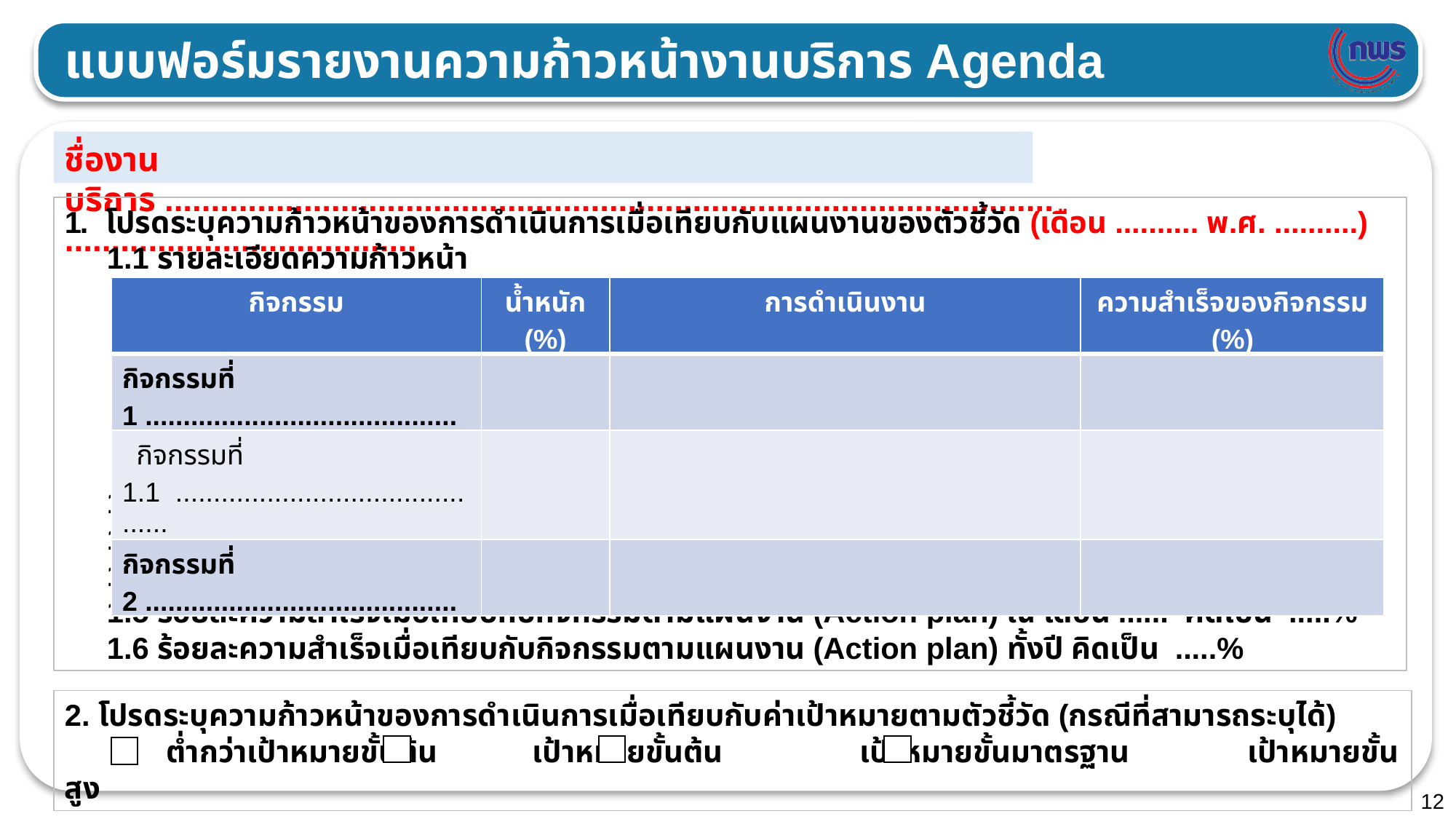

แบบฟอร์มรายงานความก้าวหน้างานบริการ Agenda

ชื่องานบริการ ......................................................................................................................................
โปรดระบุความก้าวหน้าของการดำเนินการเมื่อเทียบกับแผนงานของตัวชี้วัด (เดือน .......... พ.ศ. ..........)
1.1 รายละเอียดความก้าวหน้า

1.2 จำนวนผู้ใช้บริการ / จำนวนหน่วยงานที่เชื่อมโยง / จำนวนงานบริการในระบบ
1.3 ปัญหา/อุปสรรค
1.4 การดำเนินการต่อไป
1.5 ร้อยละความสำเร็จเมื่อเทียบกับกิจกรรมตามแผนงาน (Action plan) ณ เดือน ......  คิดเป็น  .....%
1.6 ร้อยละความสำเร็จเมื่อเทียบกับกิจกรรมตามแผนงาน (Action plan) ทั้งปี คิดเป็น  .....%
| กิจกรรม | น้ำหนัก (%) | การดำเนินงาน | ความสำเร็จของกิจกรรม (%) |
| --- | --- | --- | --- |
| กิจกรรมที่ 1 ......................................... |  |  |  |
| กิจกรรมที่ 1.1 ............................................ |  |  |  |
| กิจกรรมที่ 2 ......................................... |  |  |  |
2. โปรดระบุความก้าวหน้าของการดำเนินการเมื่อเทียบกับค่าเป้าหมายตามตัวชี้วัด (กรณีที่สามารถระบุได้)
             ต่ำกว่าเป้าหมายขั้นต้น	    เป้าหมายขั้นต้น   	    เป้าหมายขั้นมาตรฐาน               เป้าหมายขั้นสูง

12